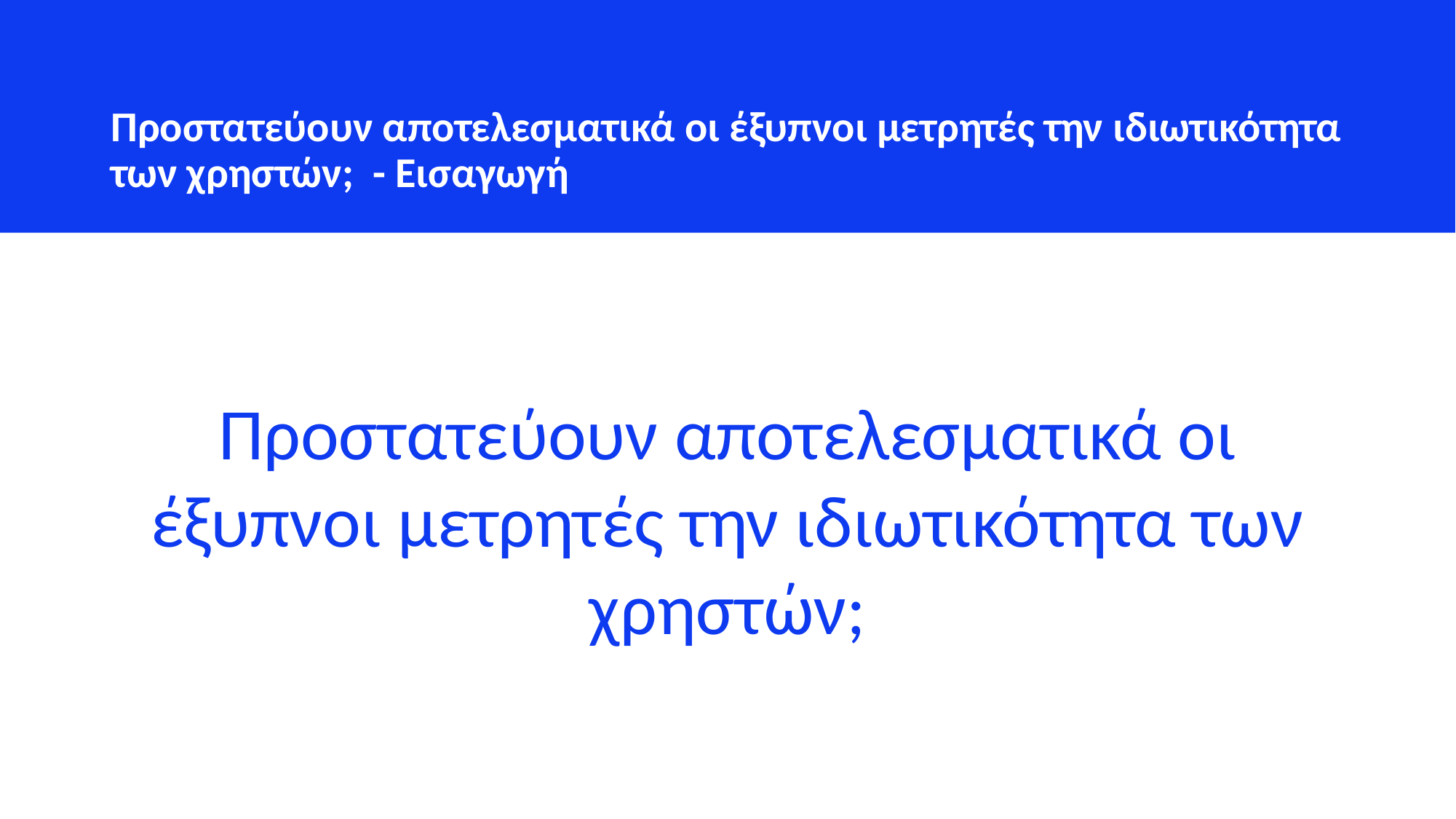

Προστατεύουν αποτελεσματικά οι έξυπνοι μετρητές την ιδιωτικότητα των χρηστών;  - Εισαγωγή

Προστατεύουν αποτελεσματικά οι έξυπνοι μετρητές την ιδιωτικότητα των χρηστών;